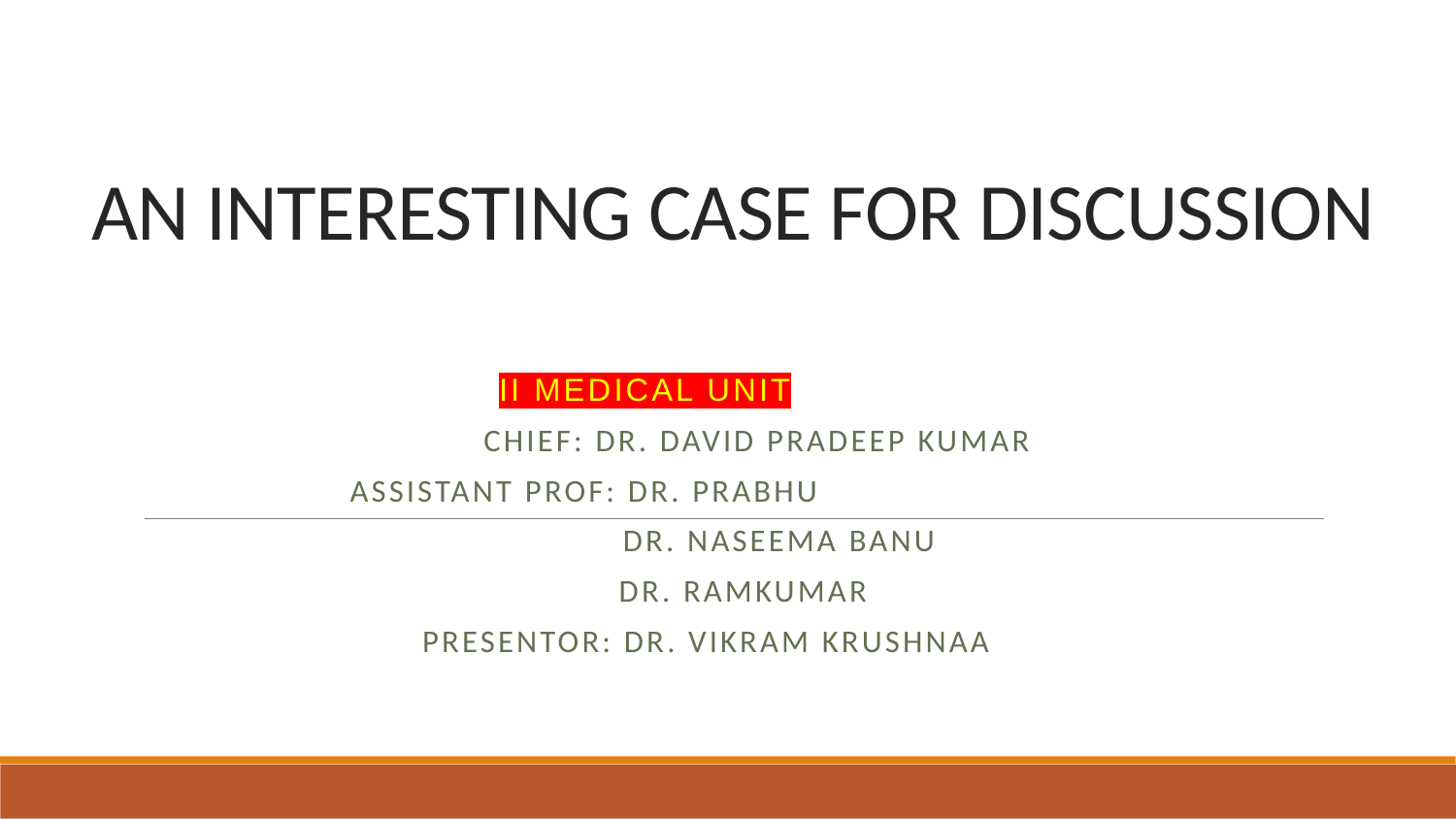

# AN INTERESTING CASE FOR DISCUSSION
II MEDICAL UNIT
                          CHIEF: DR. DAVID PRADEEP KUMAR
          ASSISTANT PROF: DR. PRABHU
                          DR. NASEEMA BANU
                   DR. RAMKUMAR
                 PRESENTOR: DR. VIKRAM KRUSHNAA